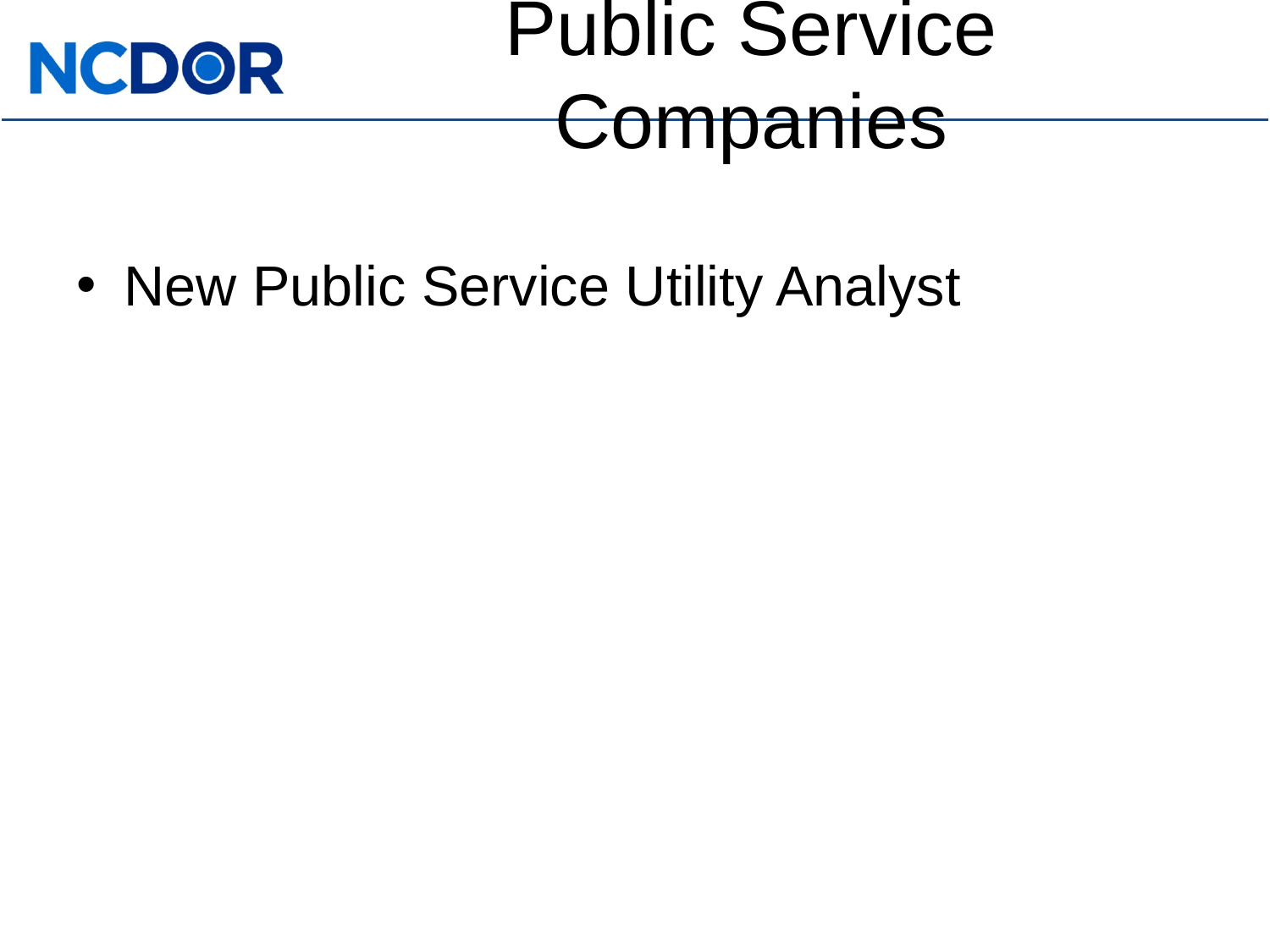

# Public Service Companies
New Public Service Utility Analyst